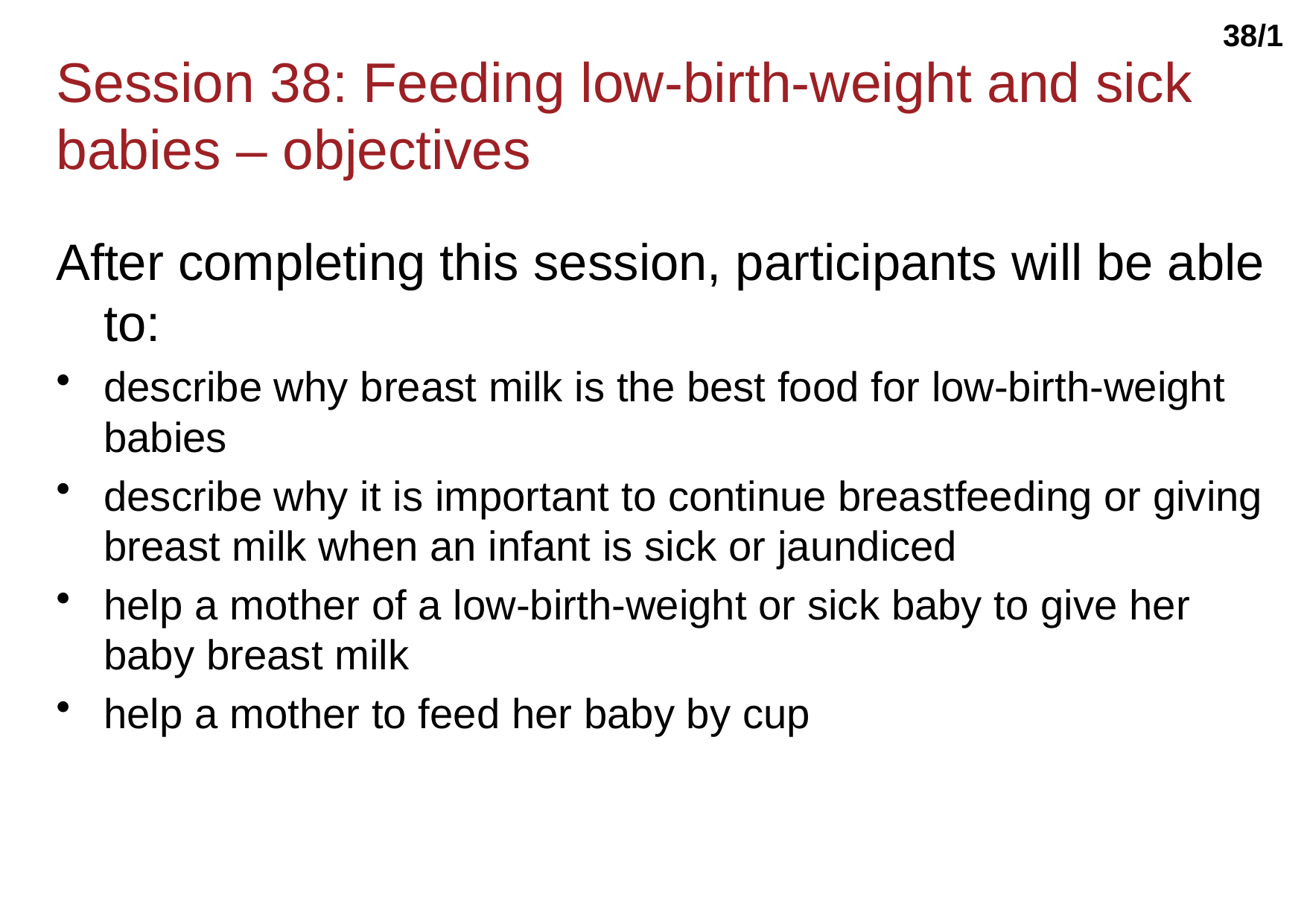

38/1
# Session 38: Feeding low-birth-weight and sick babies – objectives
After completing this session, participants will be able to:
describe why breast milk is the best food for low-birth-weight babies
describe why it is important to continue breastfeeding or giving breast milk when an infant is sick or jaundiced
help a mother of a low-birth-weight or sick baby to give her baby breast milk
help a mother to feed her baby by cup